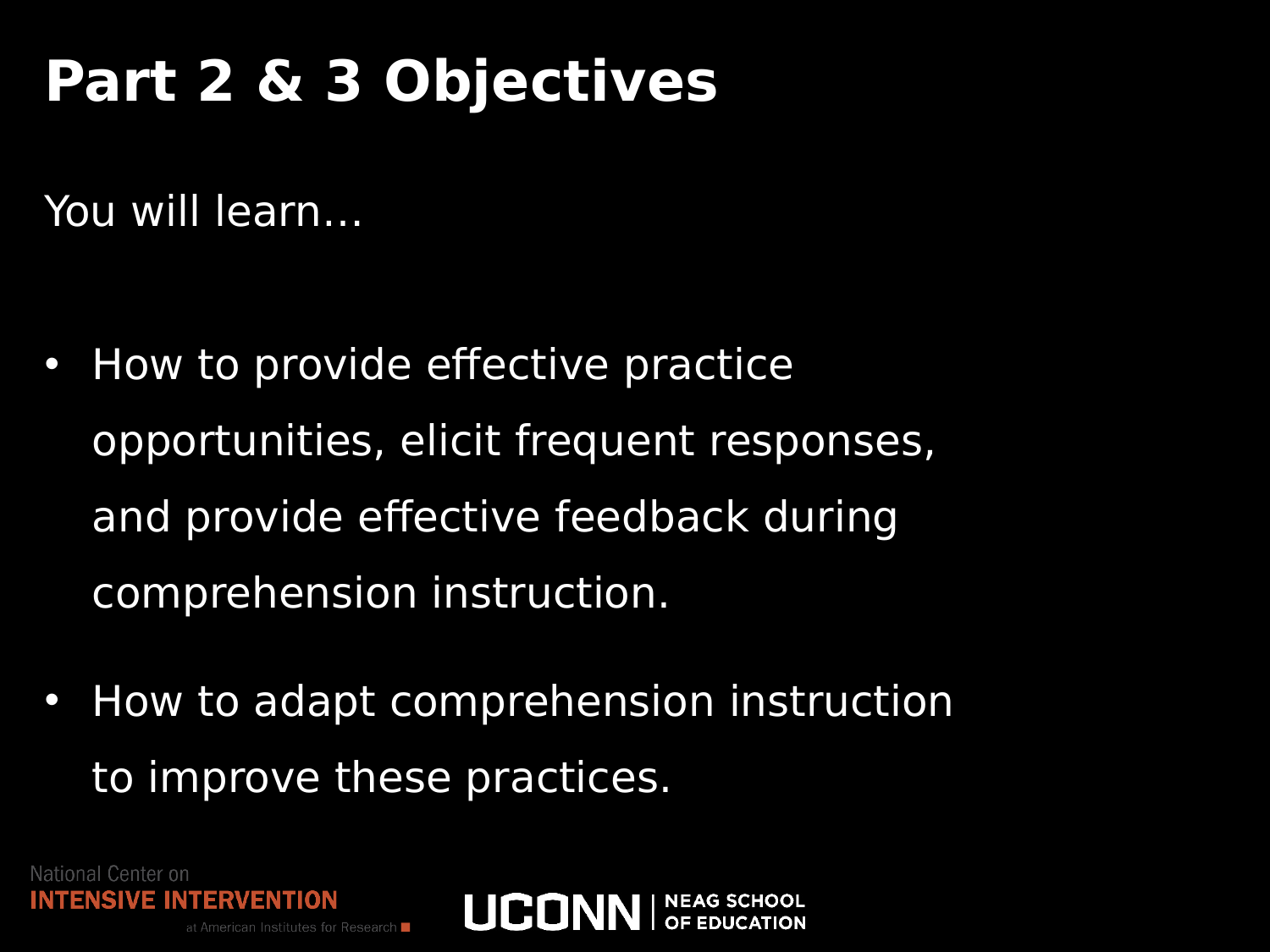

# Part 2 & 3 Objectives
You will learn…

How to provide effective practice opportunities, elicit frequent responses, and provide effective feedback during comprehension instruction.
How to adapt comprehension instruction to improve these practices.